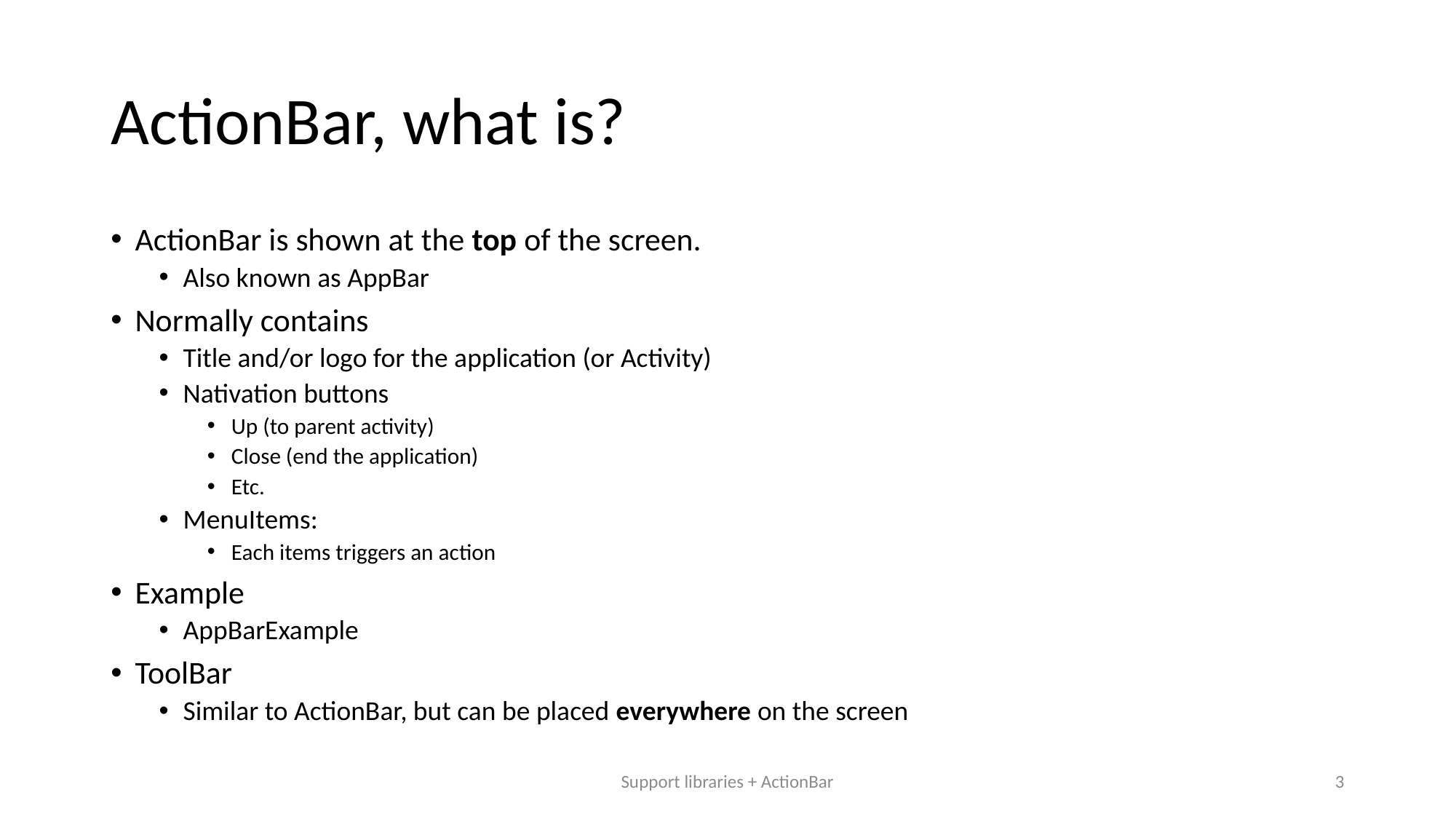

# ActionBar, what is?
ActionBar is shown at the top of the screen.
Also known as AppBar
Normally contains
Title and/or logo for the application (or Activity)
Nativation buttons
Up (to parent activity)
Close (end the application)
Etc.
MenuItems:
Each items triggers an action
Example
AppBarExample
ToolBar
Similar to ActionBar, but can be placed everywhere on the screen
Support libraries + ActionBar
3